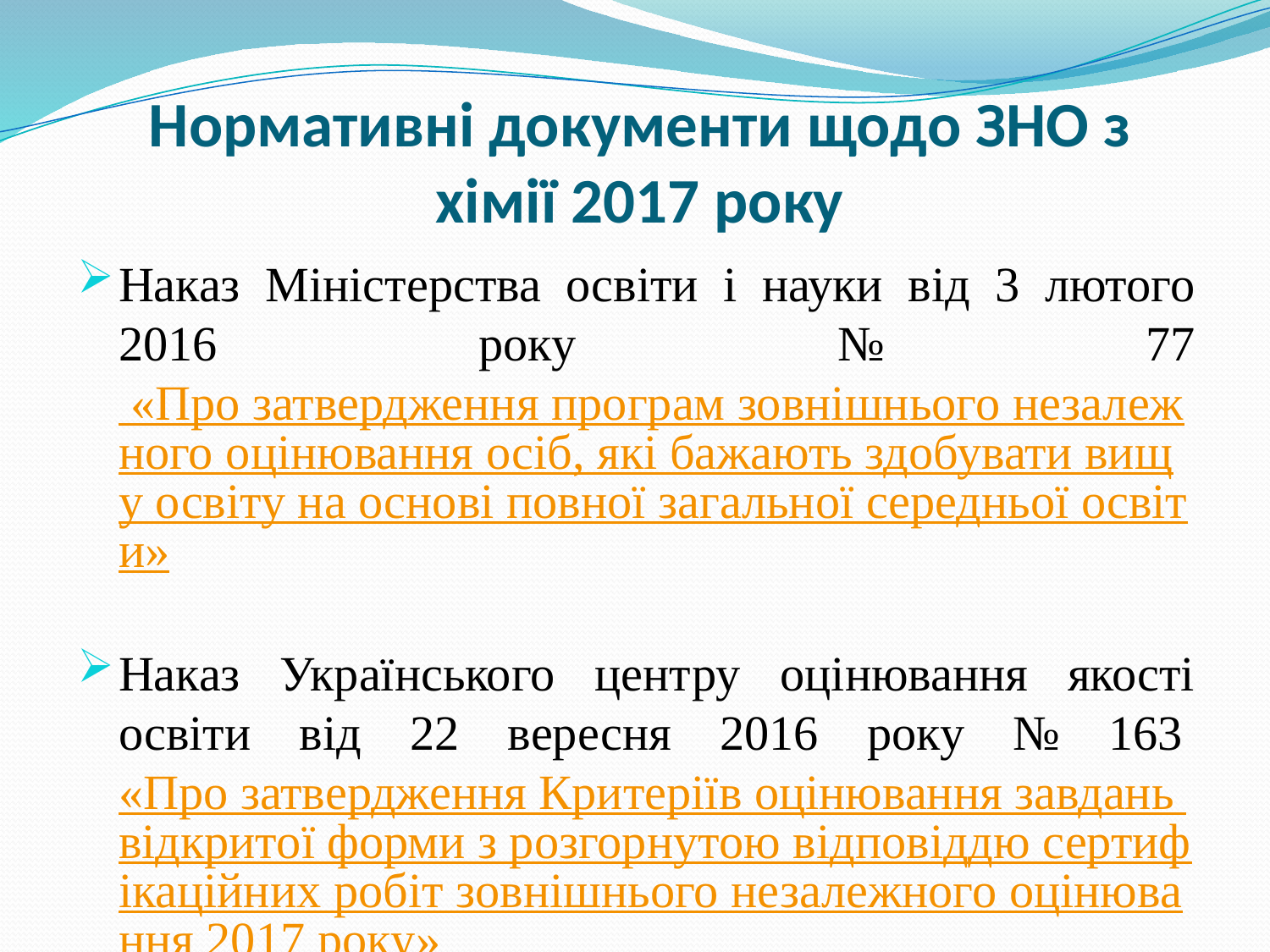

# Нормативні документи щодо ЗНО з хімії 2017 року
Наказ Міністерства освіти і науки від 3 лютого 2016 року № 77 «Про затвердження програм зовнішнього незалежного оцінювання осіб, які бажають здобувати вищу освіту на основі повної загальної середньої освіти»

Наказ Українського центру оцінювання якості освіти від 22 вересня 2016 року № 163 «Про затвердження Критеріїв оцінювання завдань відкритої форми з розгорнутою відповіддю сертифікаційних робіт зовнішнього незалежного оцінювання 2017 року»